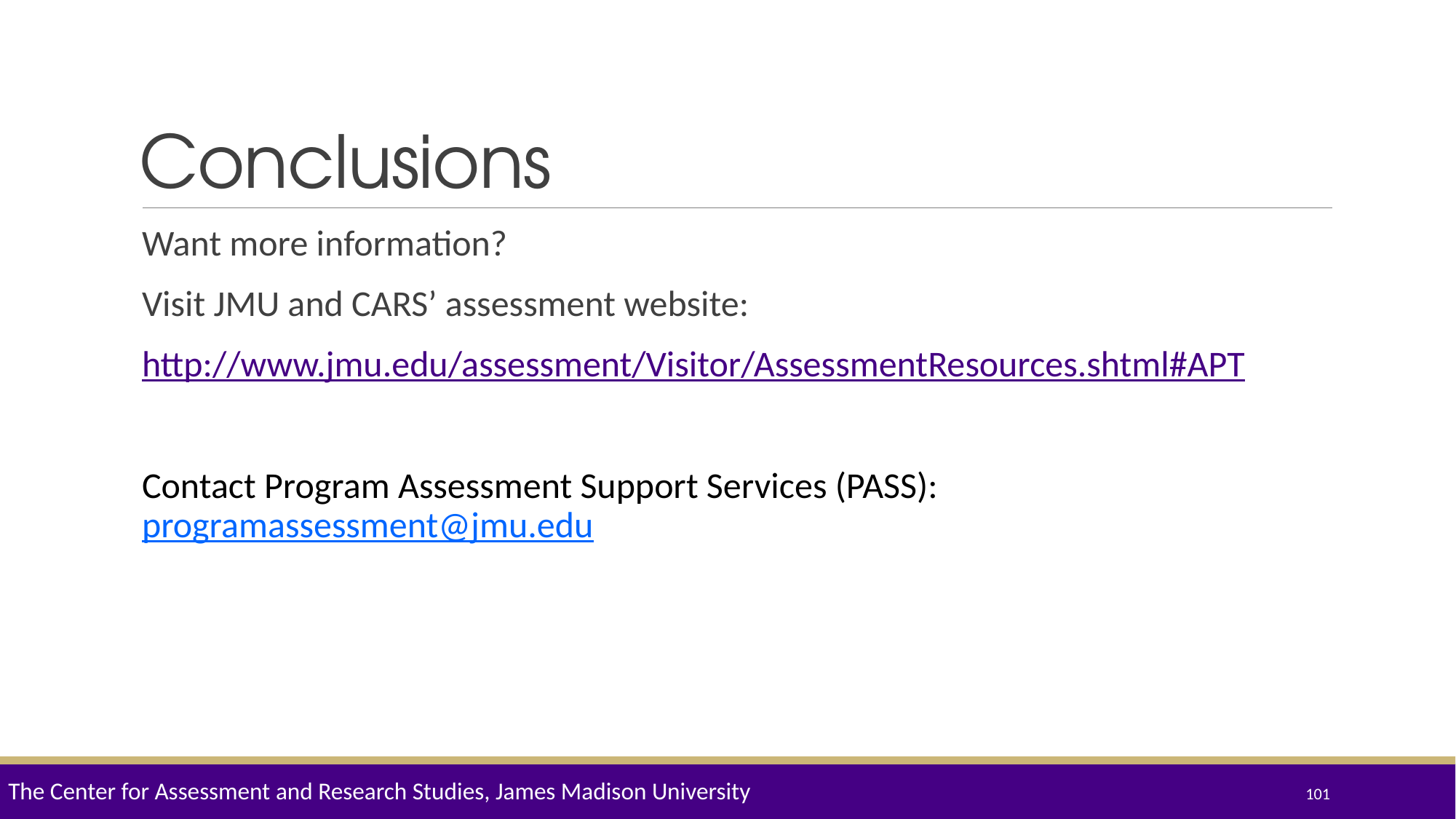

# Conclusions
Want more information?
Visit JMU and CARS’ assessment website:
http://www.jmu.edu/assessment/Visitor/AssessmentResources.shtml#APT

Contact Program Assessment Support Services (PASS): programassessment@jmu.edu
The Center for Assessment and Research Studies, James Madison University
101